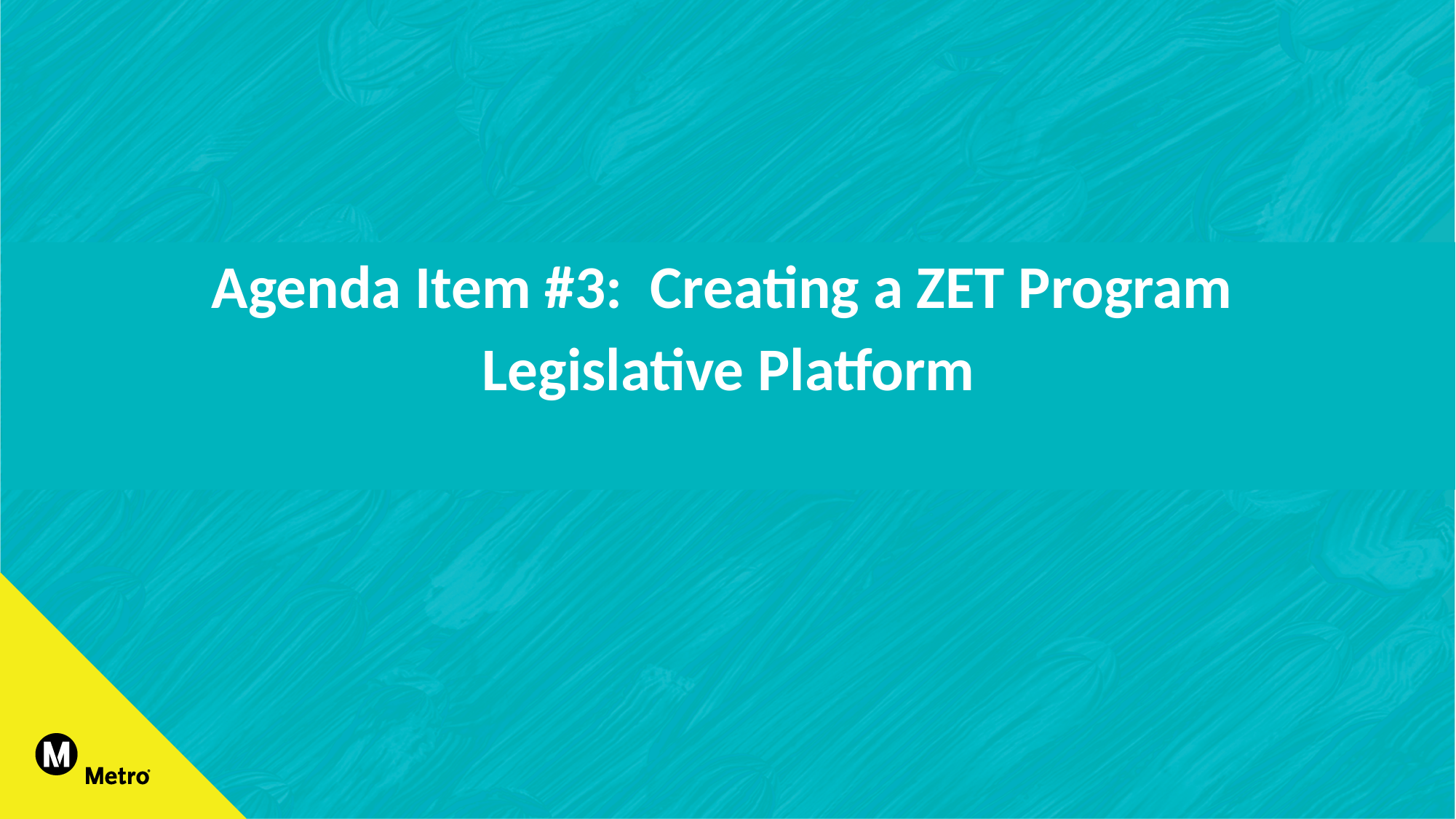

Agenda Item #3:  Creating a ZET Program
Legislative Platform